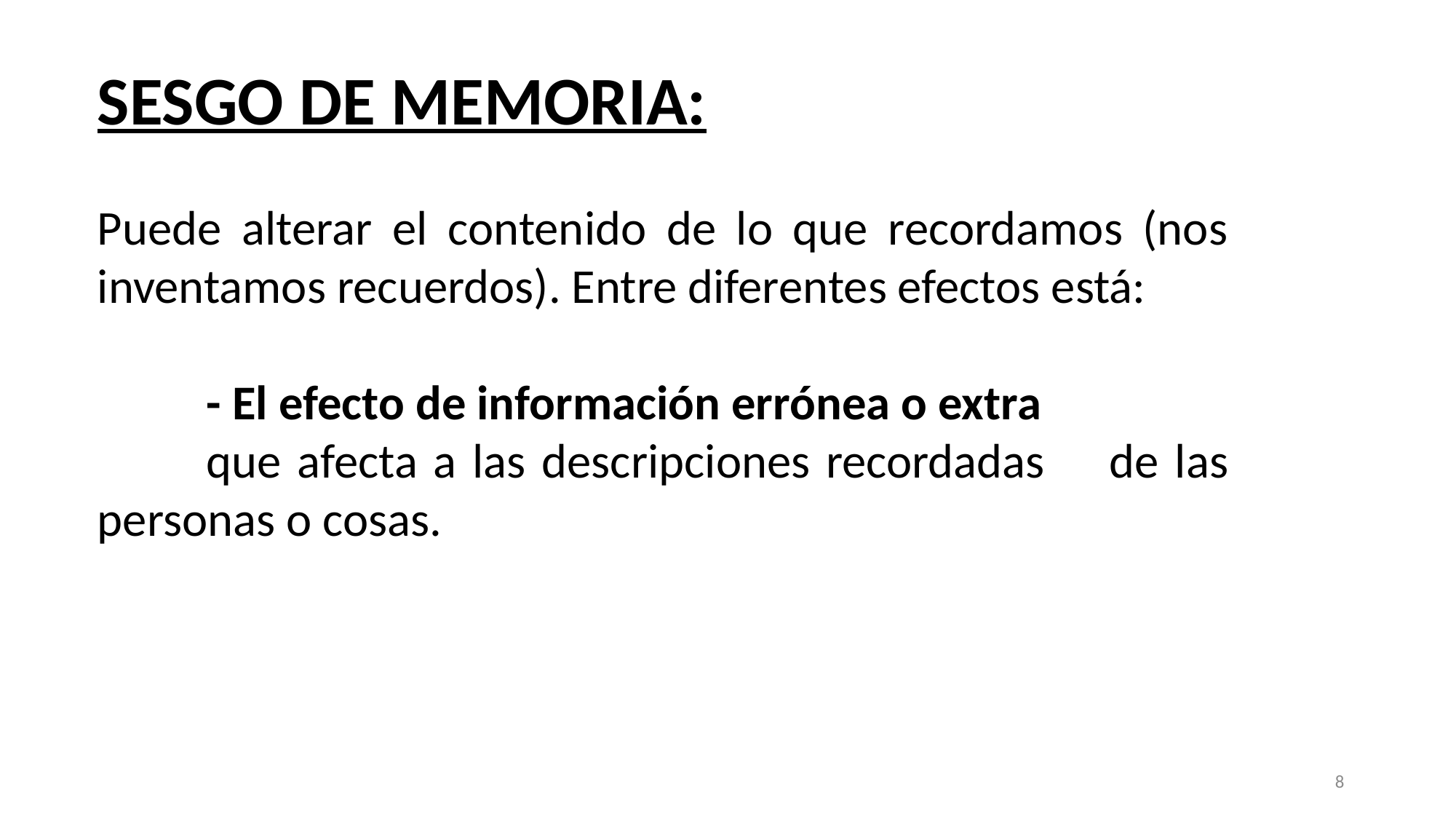

SESGO DE MEMORIA:

Puede alterar el contenido de lo que recordamos (nos inventamos recuerdos). Entre diferentes efectos está:

	- El efecto de información errónea o extra
	que afecta a las descripciones recordadas 	de las personas o cosas.

8